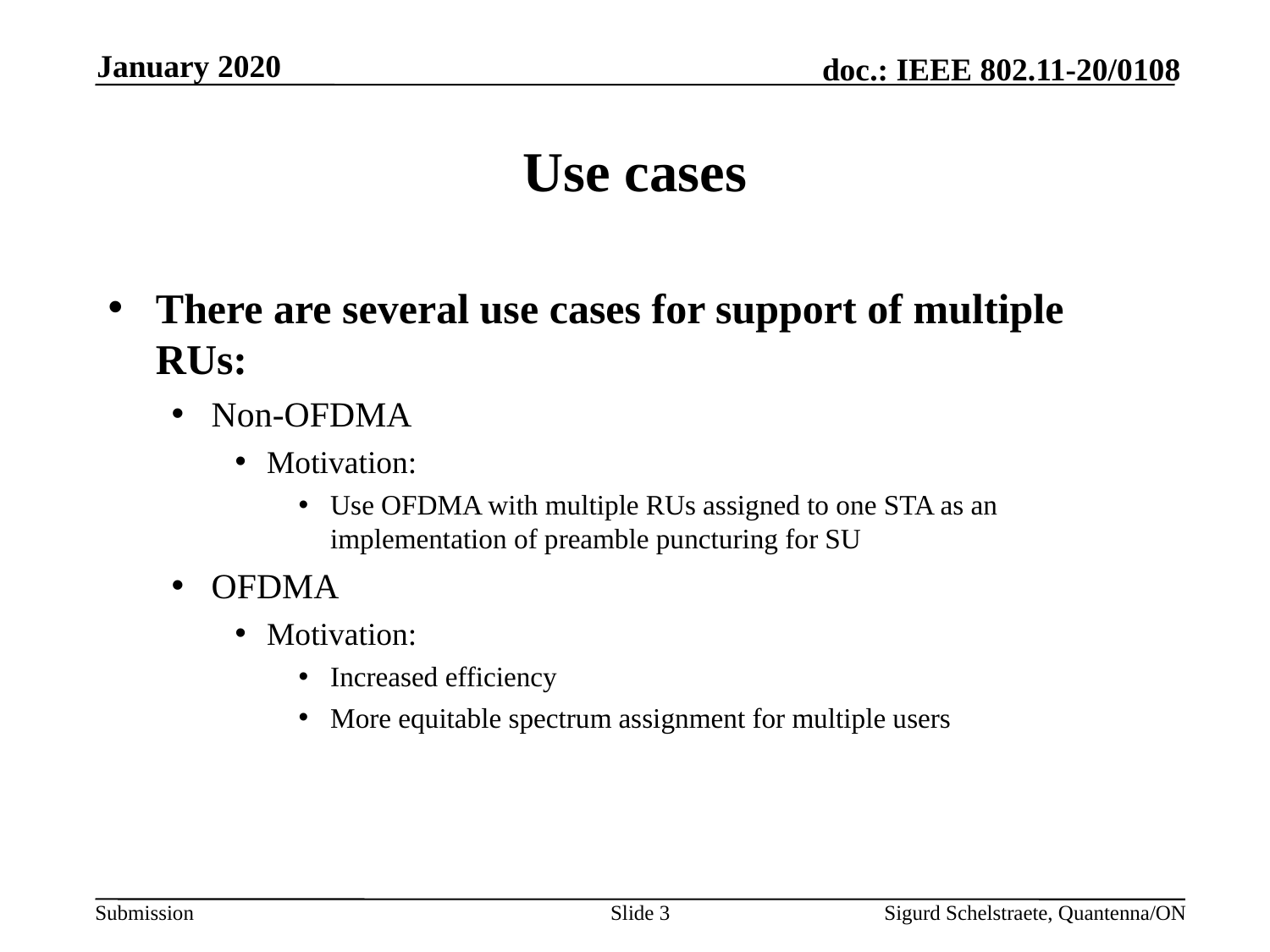

January 2020
# Use cases
There are several use cases for support of multiple RUs:
Non-OFDMA
Motivation:
Use OFDMA with multiple RUs assigned to one STA as an implementation of preamble puncturing for SU
OFDMA
Motivation:
Increased efficiency
More equitable spectrum assignment for multiple users
Slide 3
Sigurd Schelstraete, Quantenna/ON